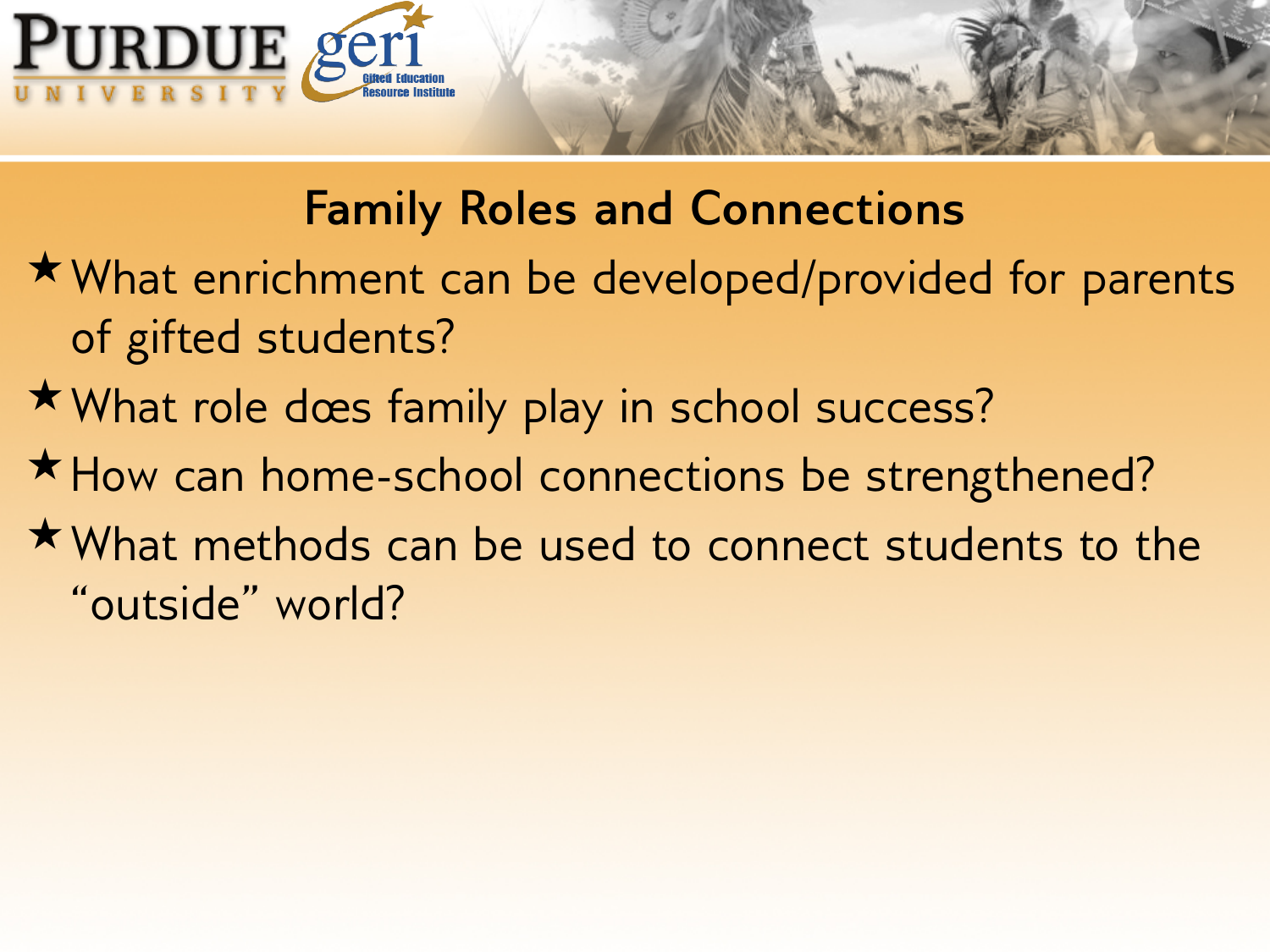

Family Roles and Connections
What enrichment can be developed/provided for parents of gifted students?
What role does family play in school success?
How can home-school connections be strengthened?
What methods can be used to connect students to the “outside” world?